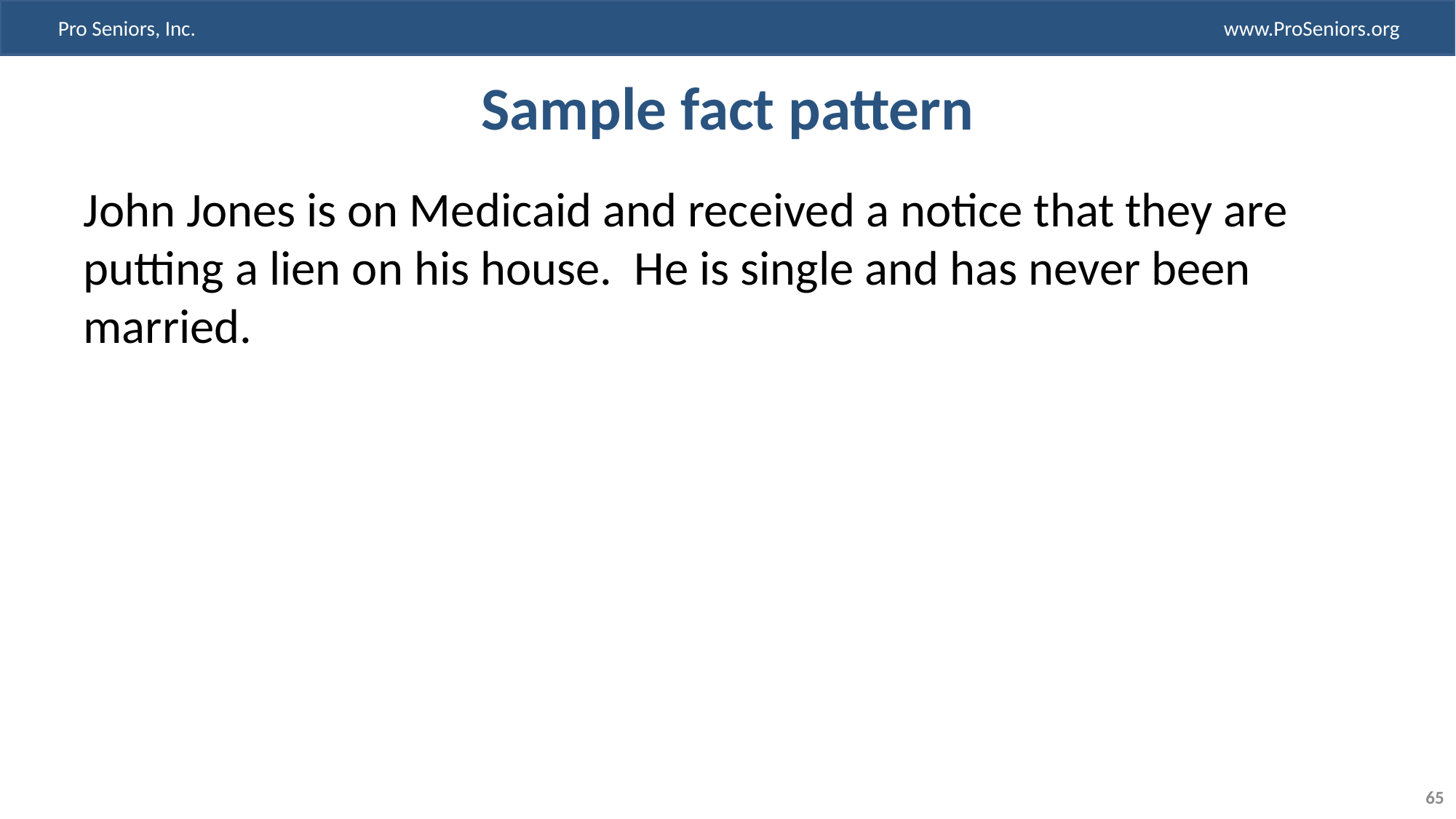

# Sample fact pattern
John Jones is on Medicaid and received a notice that they are putting a lien on his house.  He is single and has never been married.
65